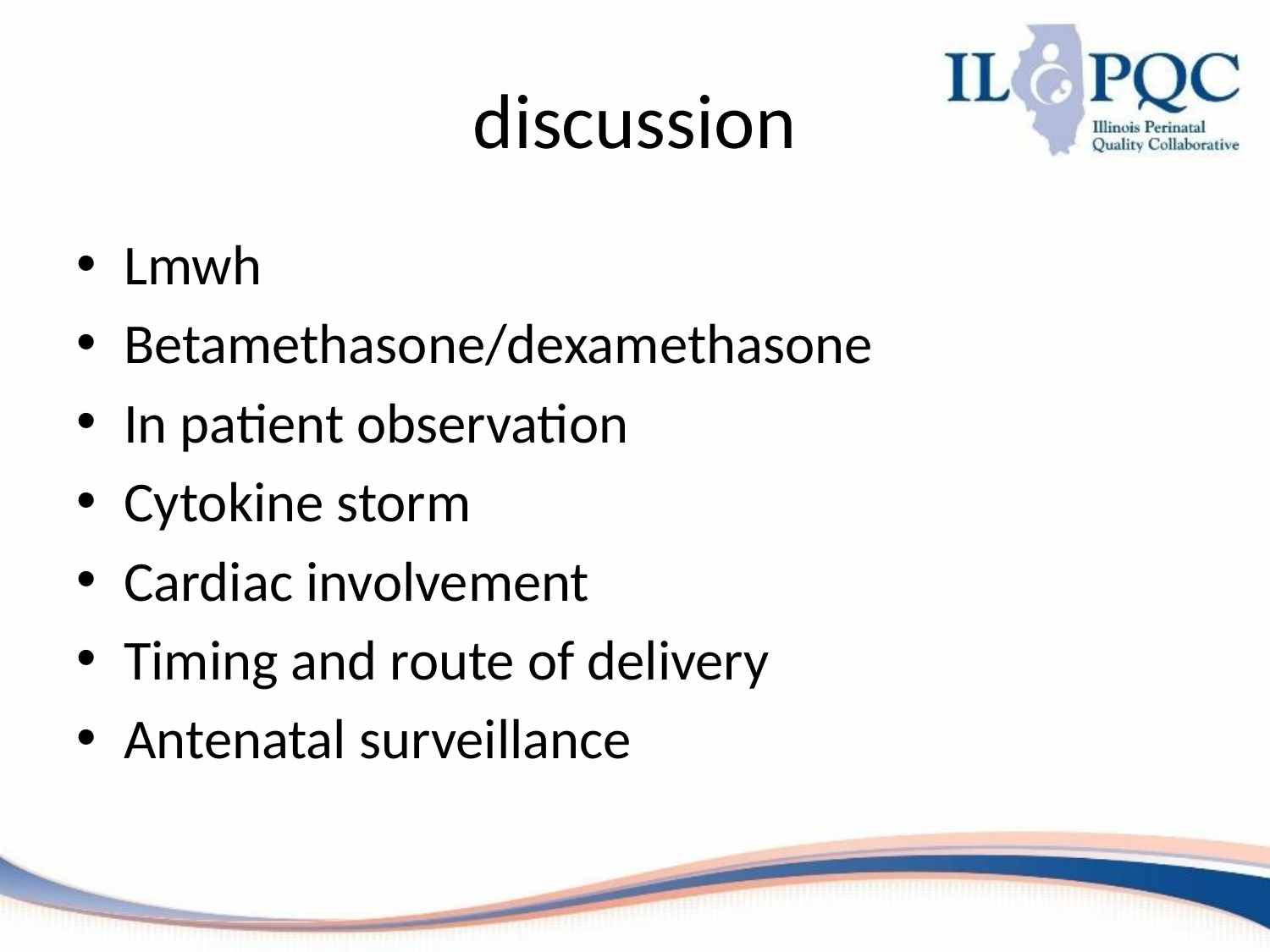

# discussion
Lmwh
Betamethasone/dexamethasone
In patient observation
Cytokine storm
Cardiac involvement
Timing and route of delivery
Antenatal surveillance